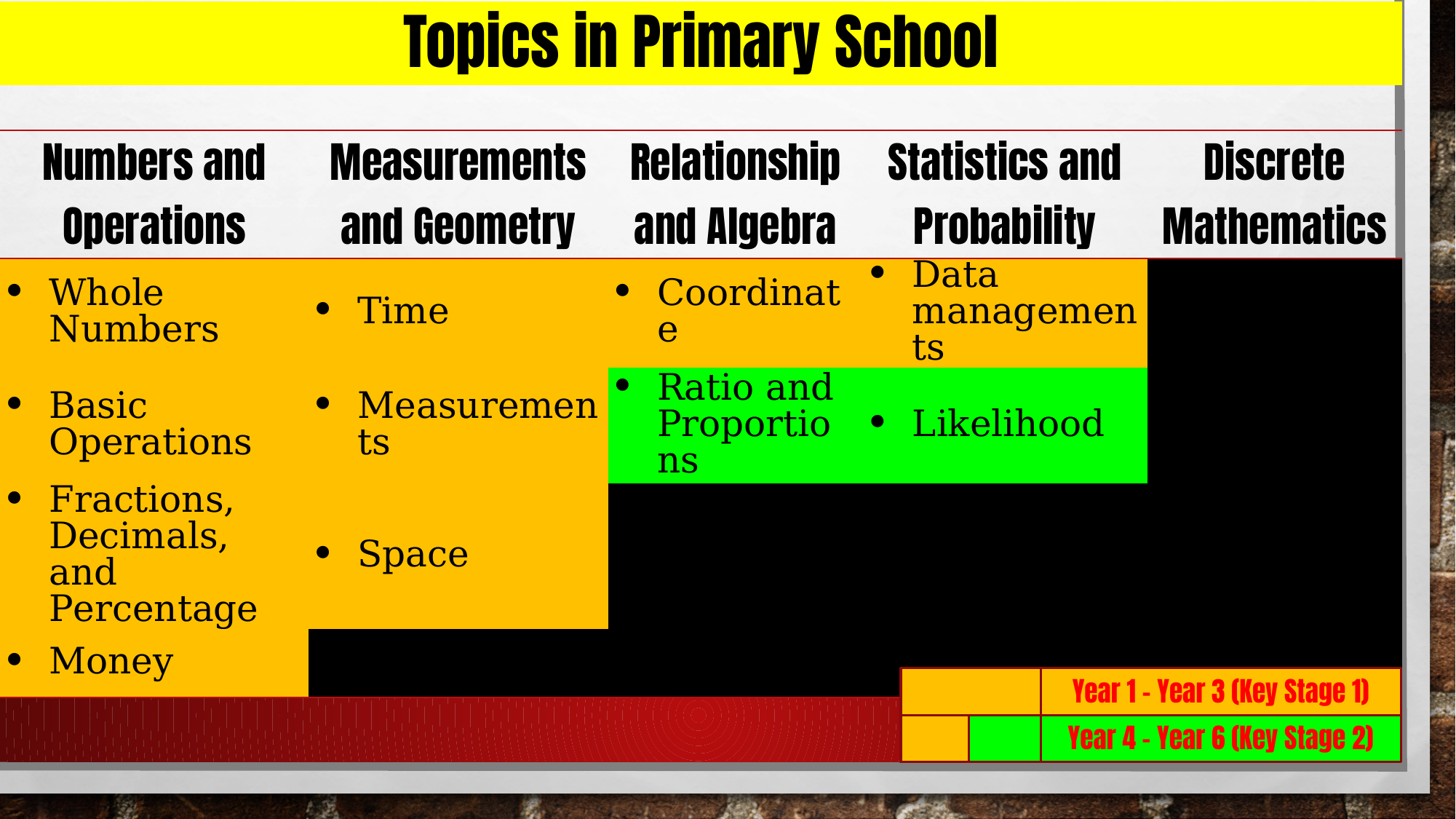

Topics in Primary School
| Numbers and Operations | Measurements and Geometry | Relationship and Algebra | Statistics and Probability | Discrete Mathematics |
| --- | --- | --- | --- | --- |
| Whole Numbers | Time | Coordinate | Data managements | - |
| Basic Operations | Measurements | Ratio and Proportions | Likelihood |  |
| Fractions, Decimals, and Percentage | Space |  |  |  |
| Money |  |  |  |  |

Year 1 – Year 3 (Key Stage 1)

Year 4 – Year 6 (Key Stage 2)